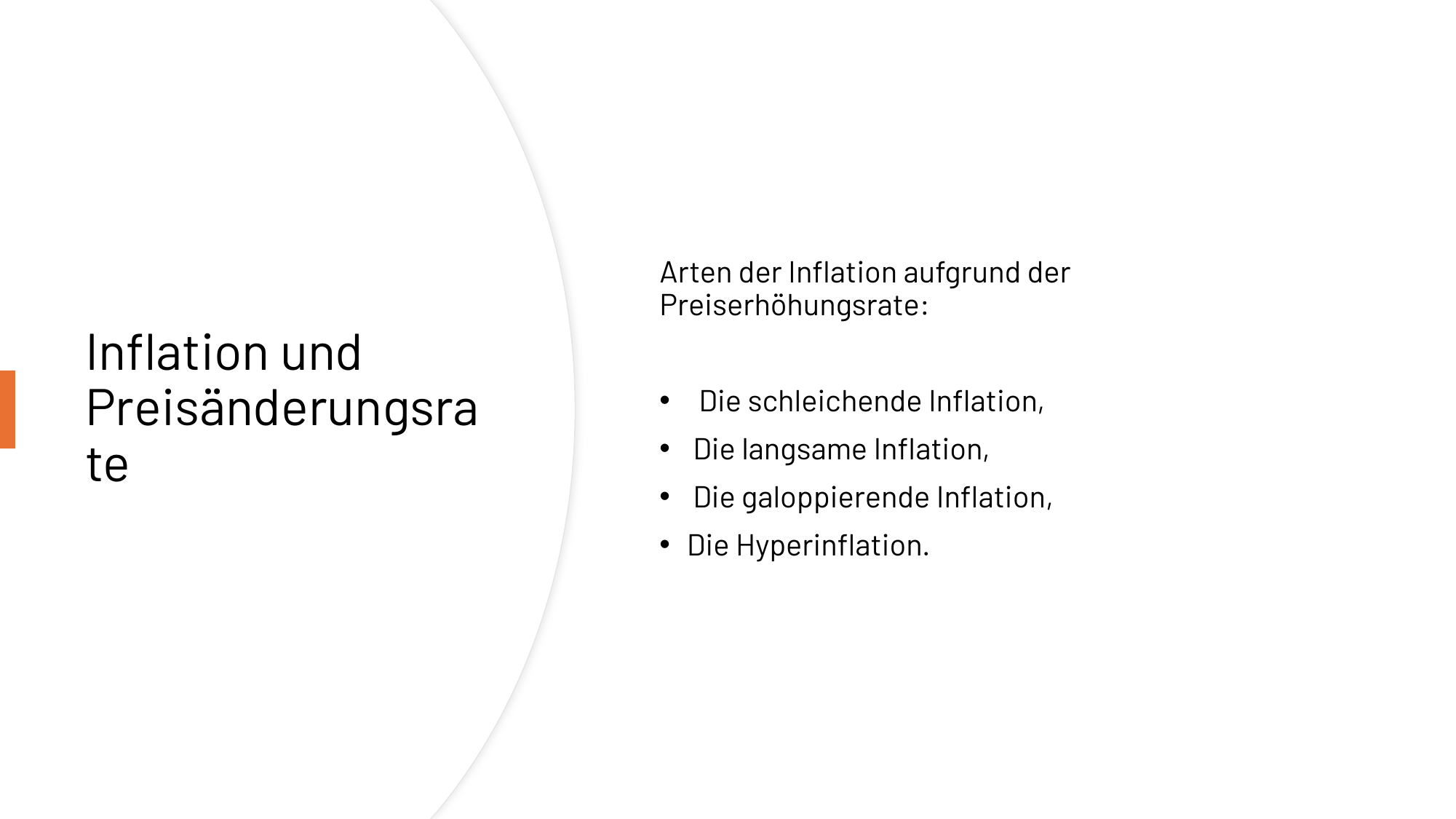

Arten der Inflation aufgrund der Preiserhöhungsrate:

  Die schleichende Inflation,
 Die langsame Inflation,
 Die galoppierende Inflation,
Die Hyperinflation.
# Inflation und Preisänderungsrate